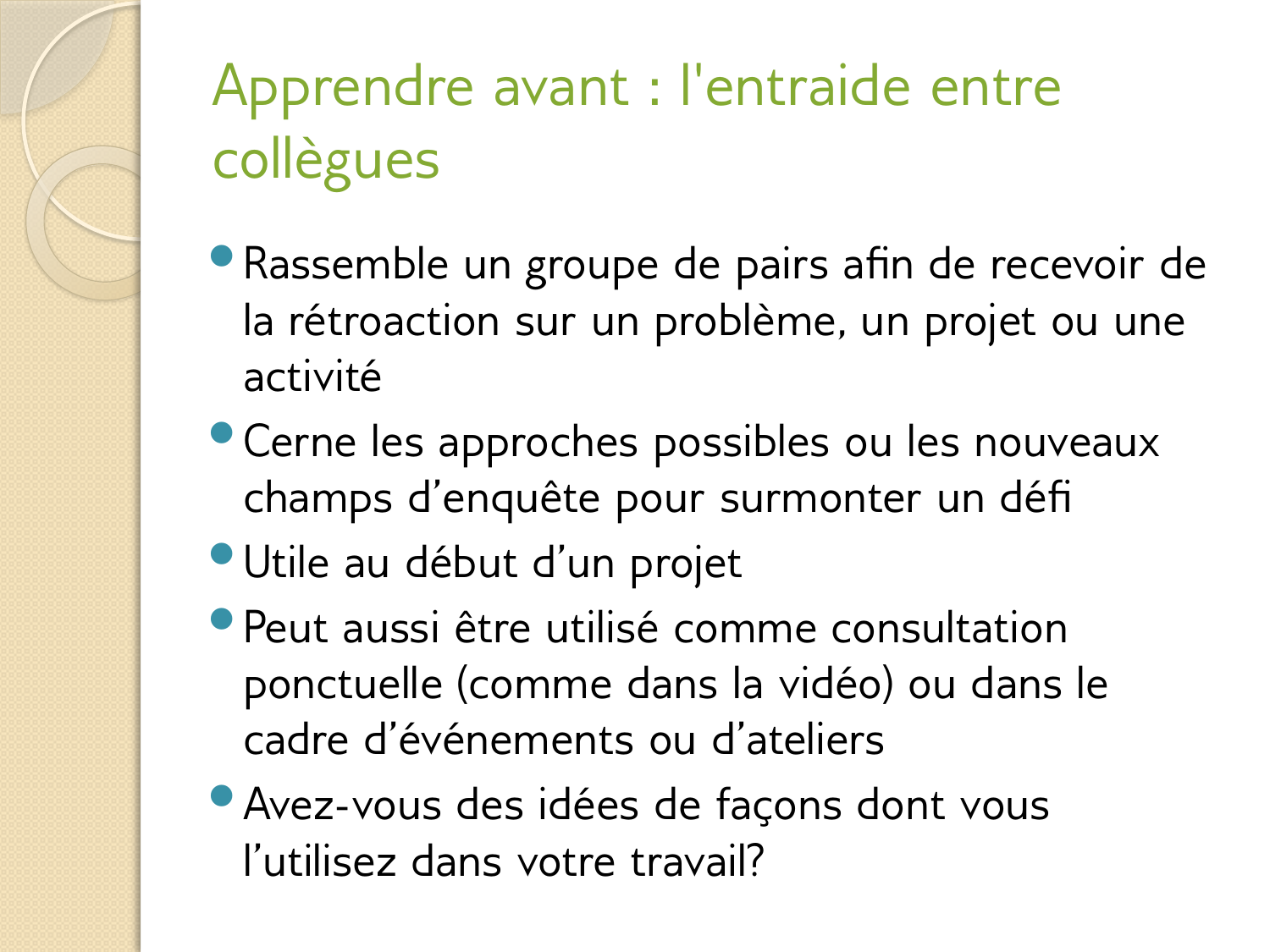

# Apprendre avant : l'entraide entre collègues
Rassemble un groupe de pairs afin de recevoir de la rétroaction sur un problème, un projet ou une activité
Cerne les approches possibles ou les nouveaux champs d’enquête pour surmonter un défi
Utile au début d’un projet
Peut aussi être utilisé comme consultation ponctuelle (comme dans la vidéo) ou dans le cadre d’événements ou d’ateliers
Avez-vous des idées de façons dont vous l’utilisez dans votre travail?